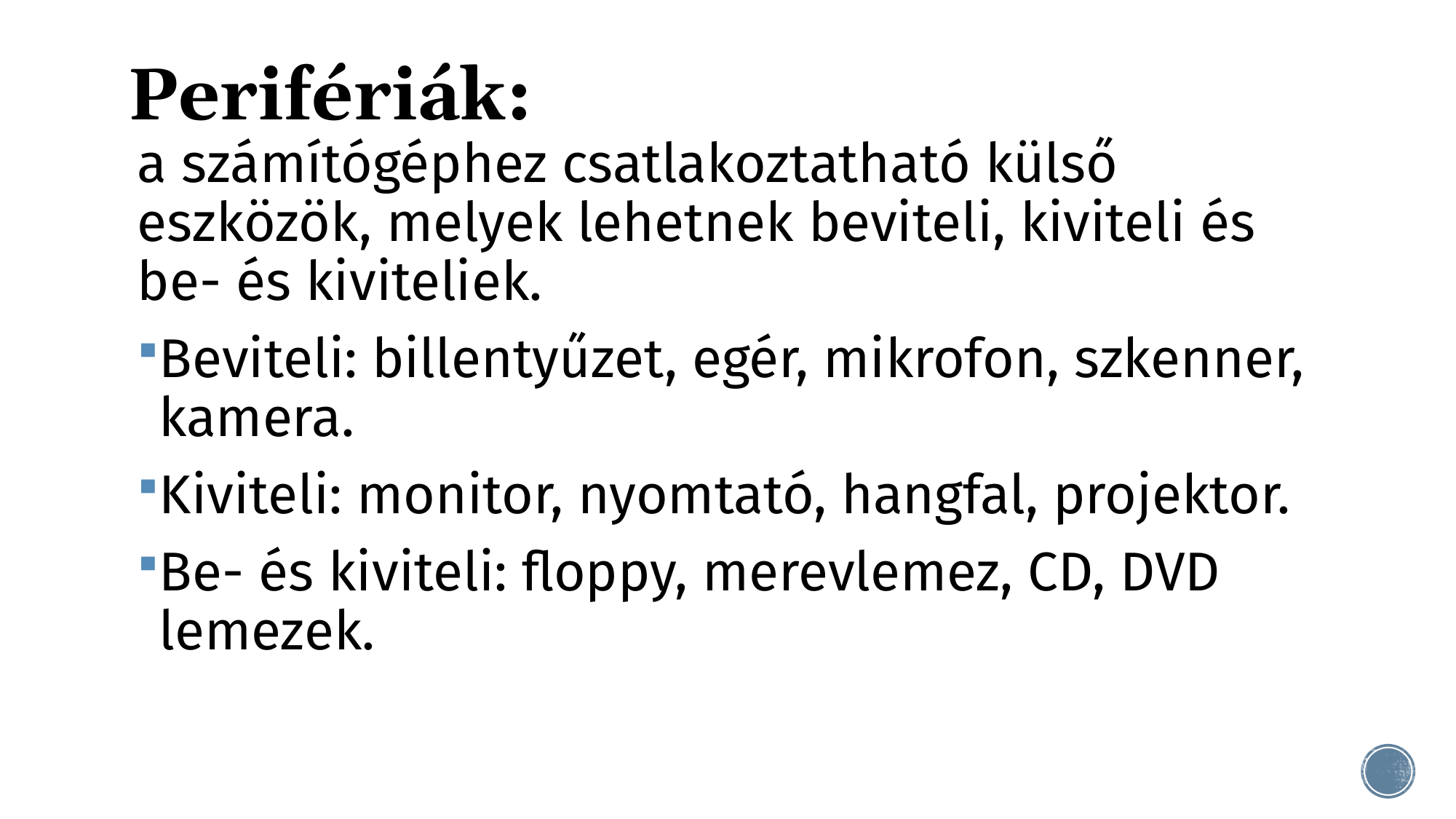

# Perifériák:
a számítógéphez csatlakoztatható külső eszközök, melyek lehetnek beviteli, kiviteli és be- és kiviteliek.
Beviteli: billentyűzet, egér, mikrofon, szkenner, kamera.
Kiviteli: monitor, nyomtató, hangfal, projektor.
Be- és kiviteli: floppy, merevlemez, CD, DVD lemezek.